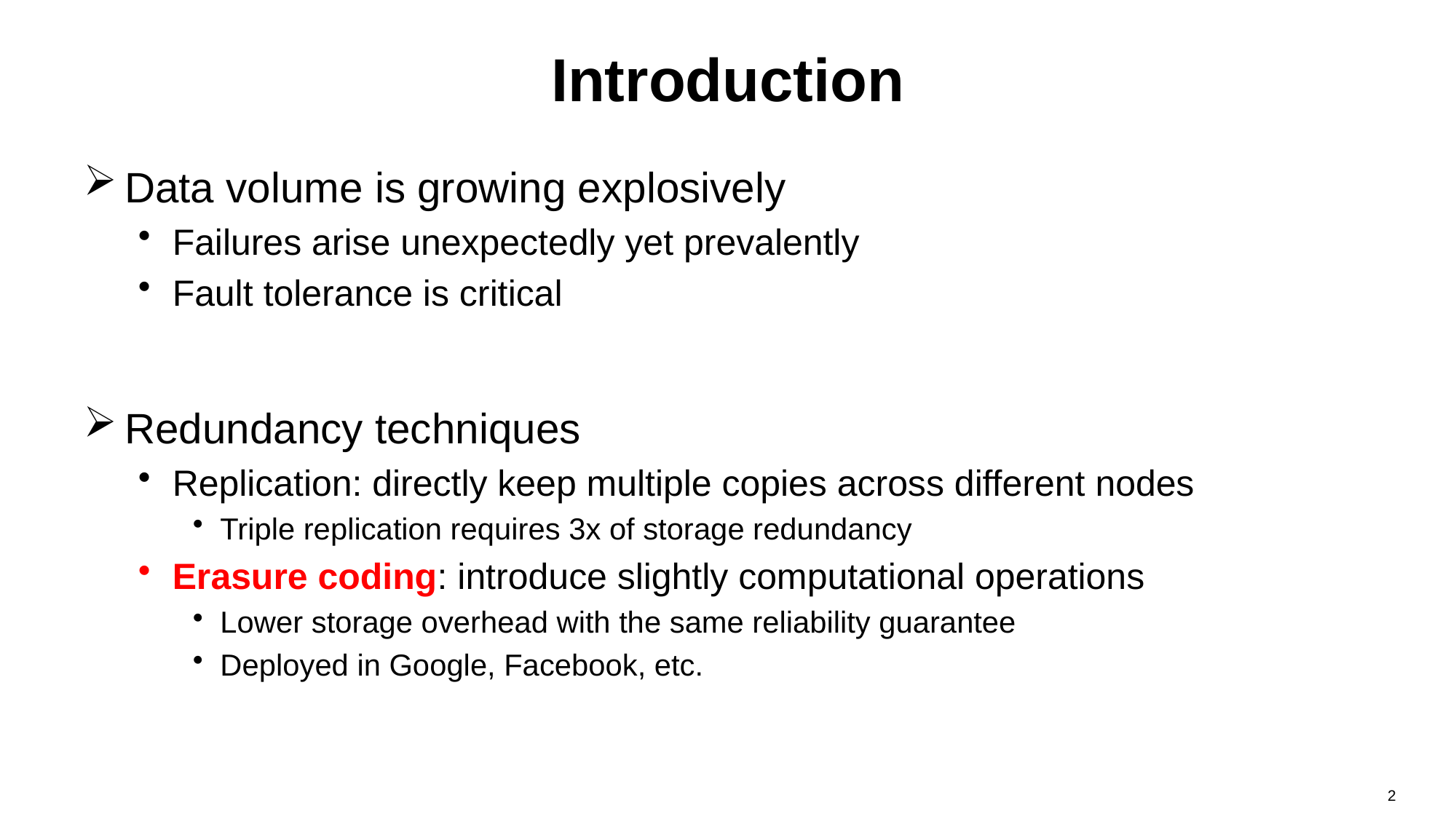

# Introduction
Data volume is growing explosively
Failures arise unexpectedly yet prevalently
Fault tolerance is critical

Redundancy techniques
Replication: directly keep multiple copies across different nodes
Triple replication requires 3x of storage redundancy
Erasure coding: introduce slightly computational operations
Lower storage overhead with the same reliability guarantee
Deployed in Google, Facebook, etc.

2